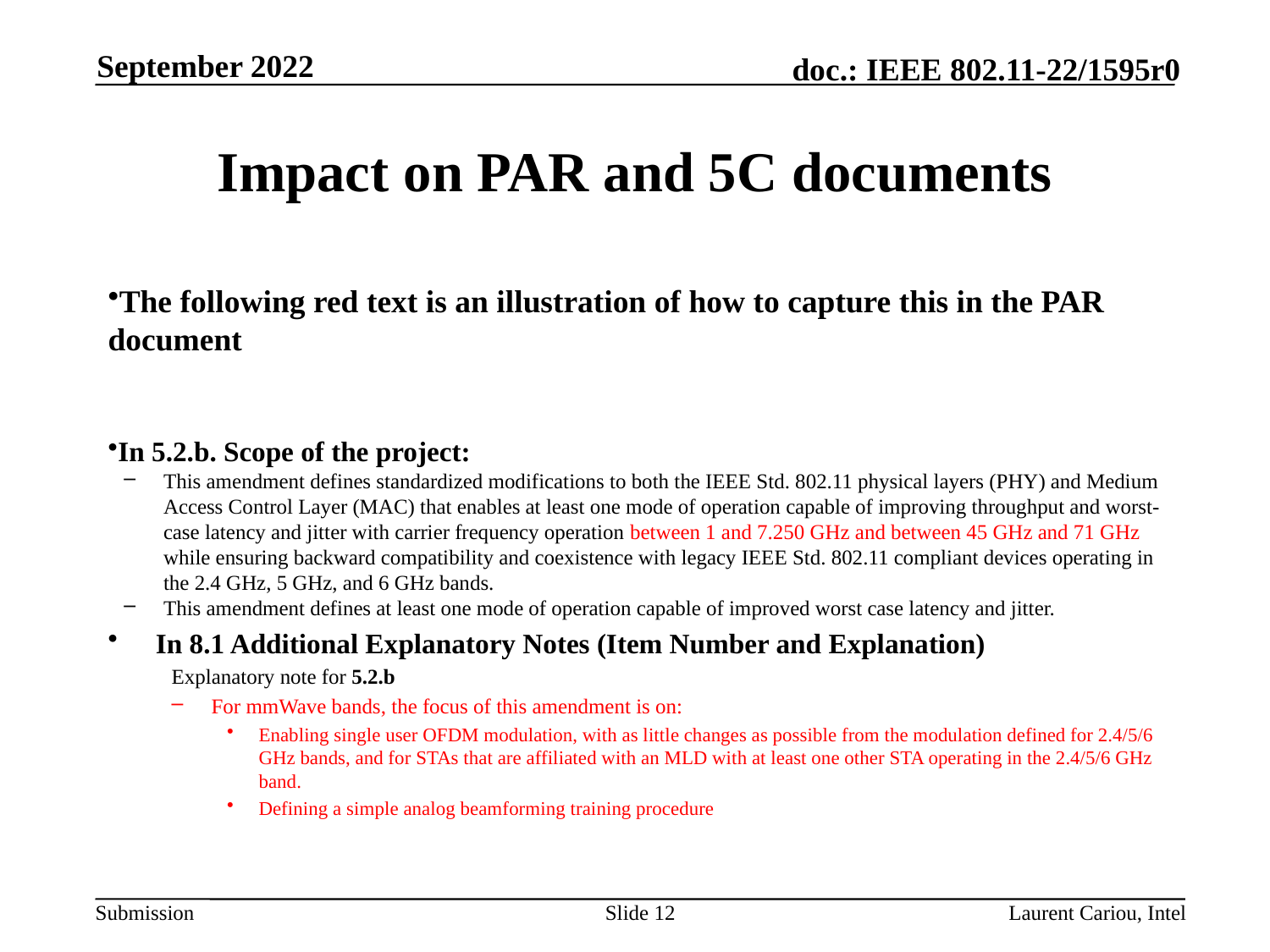

September 2022
# Impact on PAR and 5C documents
The following red text is an illustration of how to capture this in the PAR document

In 5.2.b. Scope of the project:
This amendment defines standardized modifications to both the IEEE Std. 802.11 physical layers (PHY) and Medium Access Control Layer (MAC) that enables at least one mode of operation capable of improving throughput and worst-case latency and jitter with carrier frequency operation between 1 and 7.250 GHz and between 45 GHz and 71 GHz while ensuring backward compatibility and coexistence with legacy IEEE Std. 802.11 compliant devices operating in the 2.4 GHz, 5 GHz, and 6 GHz bands.
This amendment defines at least one mode of operation capable of improved worst case latency and jitter.
In 8.1 Additional Explanatory Notes (Item Number and Explanation)
Explanatory note for 5.2.b
For mmWave bands, the focus of this amendment is on:
Enabling single user OFDM modulation, with as little changes as possible from the modulation defined for 2.4/5/6 GHz bands, and for STAs that are affiliated with an MLD with at least one other STA operating in the 2.4/5/6 GHz band.
Defining a simple analog beamforming training procedure

Slide 12
Laurent Cariou, Intel